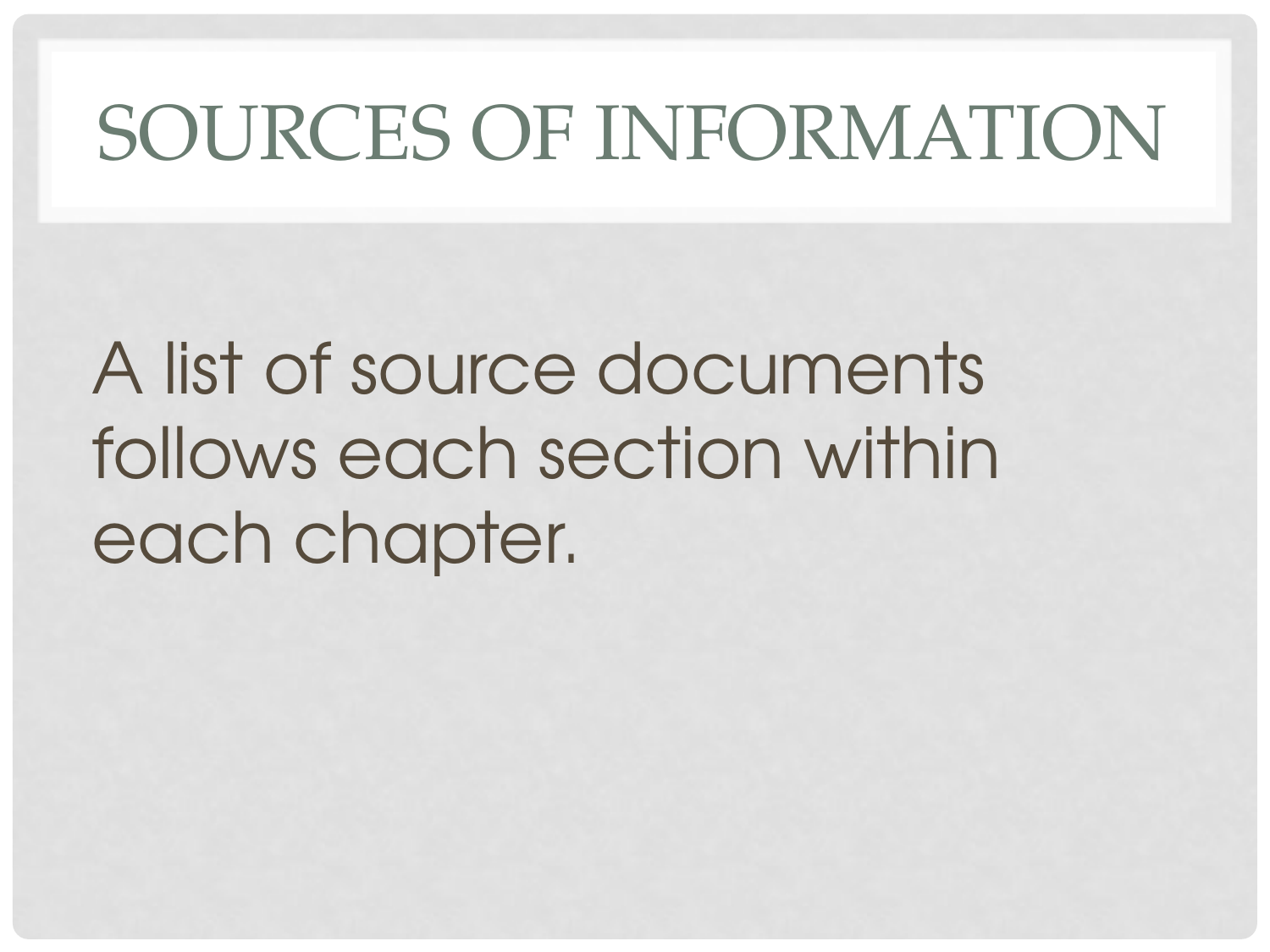

# Sources of Information
A list of source documents follows each section within each chapter.